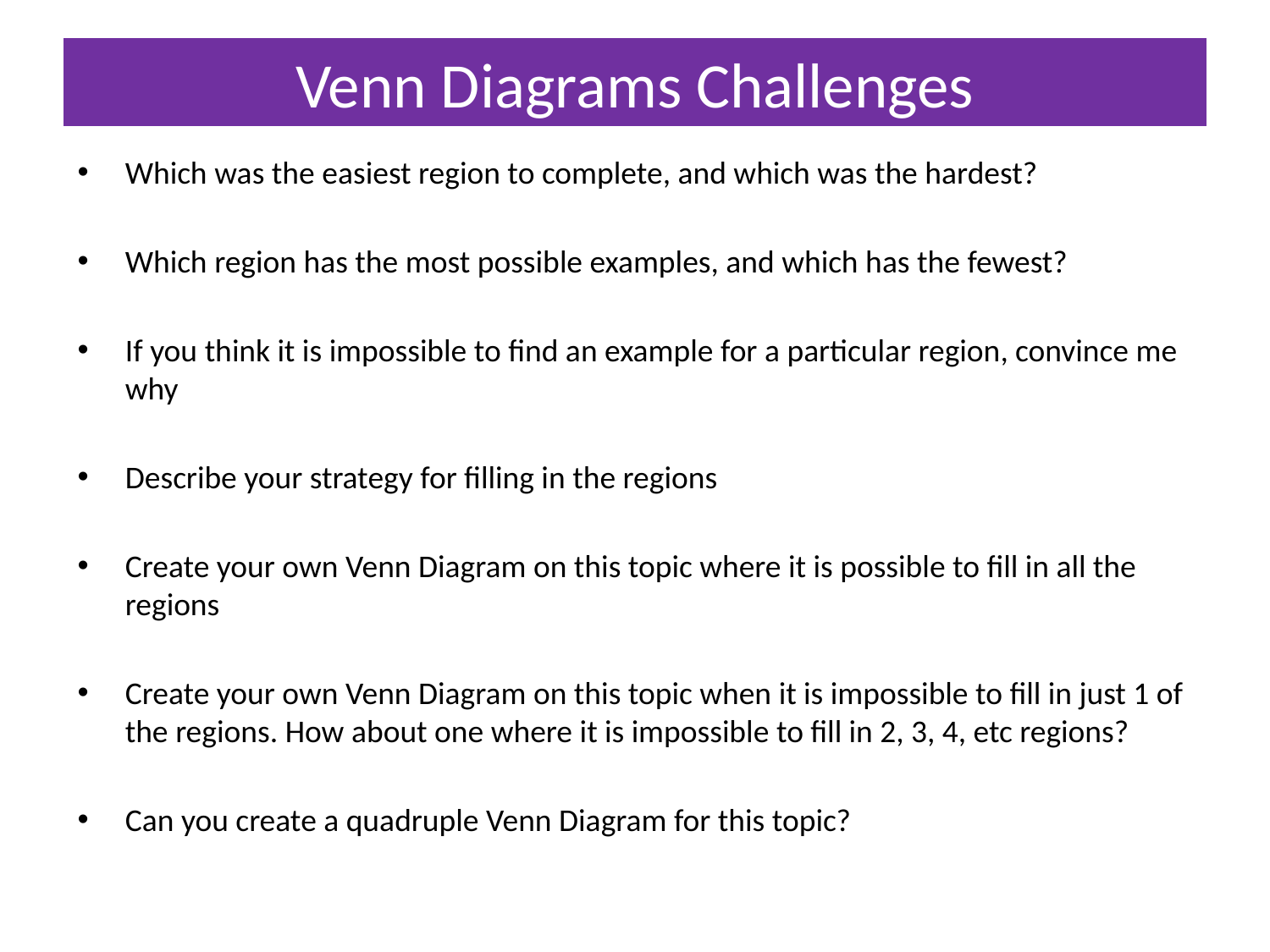

# Venn Diagrams Challenges
Which was the easiest region to complete, and which was the hardest?

Which region has the most possible examples, and which has the fewest?

If you think it is impossible to find an example for a particular region, convince me why

Describe your strategy for filling in the regions

Create your own Venn Diagram on this topic where it is possible to fill in all the regions

Create your own Venn Diagram on this topic when it is impossible to fill in just 1 of the regions. How about one where it is impossible to fill in 2, 3, 4, etc regions?

Can you create a quadruple Venn Diagram for this topic?